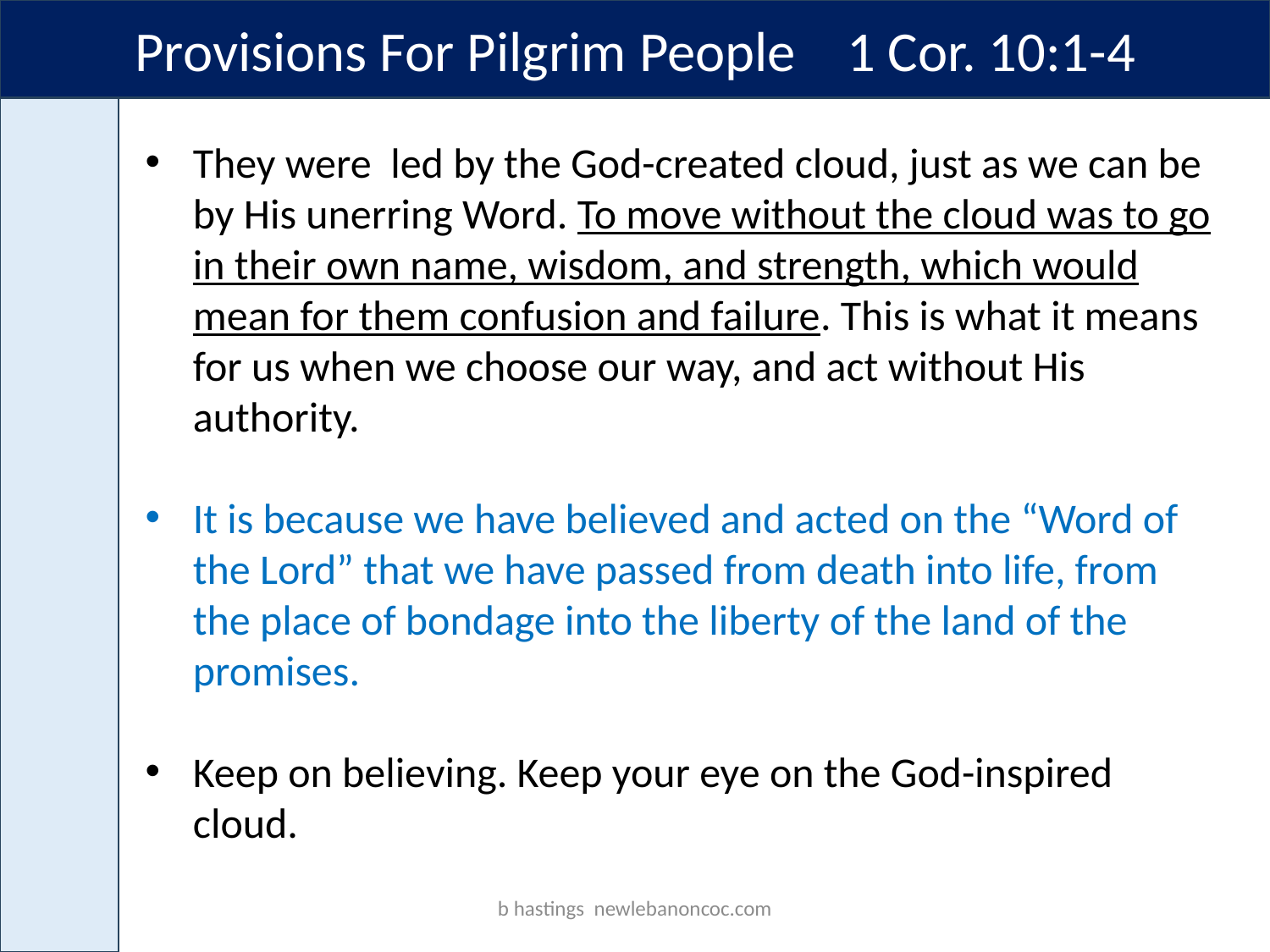

Provisions For Pilgrim People    1 Cor. 10:1-4
They were  led by the God-created cloud, just as we can be by His unerring Word. To move without the cloud was to go in their own name, wisdom, and strength, which would mean for them confusion and failure. This is what it means for us when we choose our way, and act without His authority.

It is because we have believed and acted on the “Word of the Lord” that we have passed from death into life, from the place of bondage into the liberty of the land of the promises.

Keep on believing. Keep your eye on the God-inspired cloud.

b hastings  newlebanoncoc.com